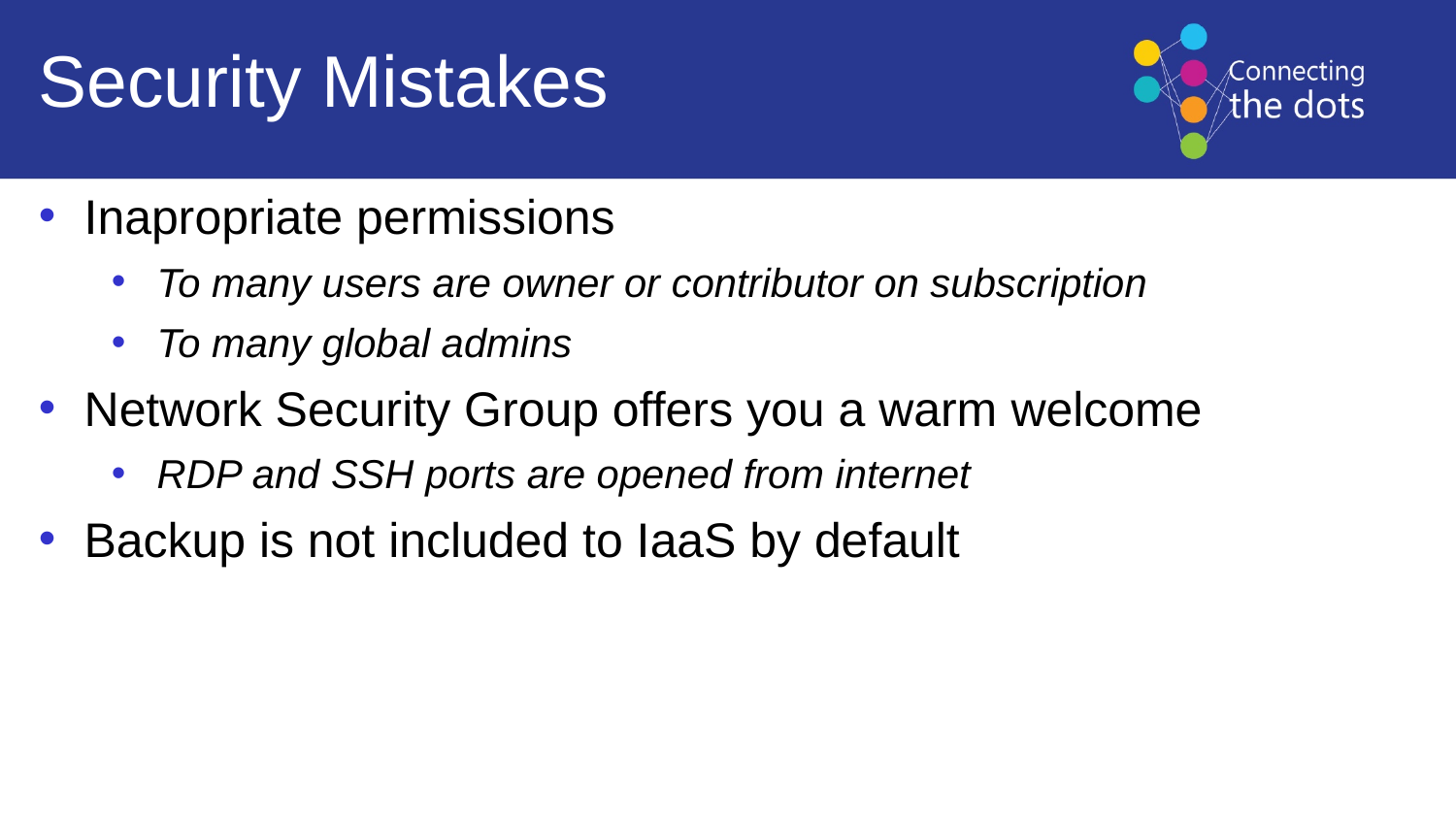

Security Mistakes
Inapropriate permissions
To many users are owner or contributor on subscription
To many global admins
Network Security Group offers you a warm welcome
RDP and SSH ports are opened from internet
Backup is not included to IaaS by default